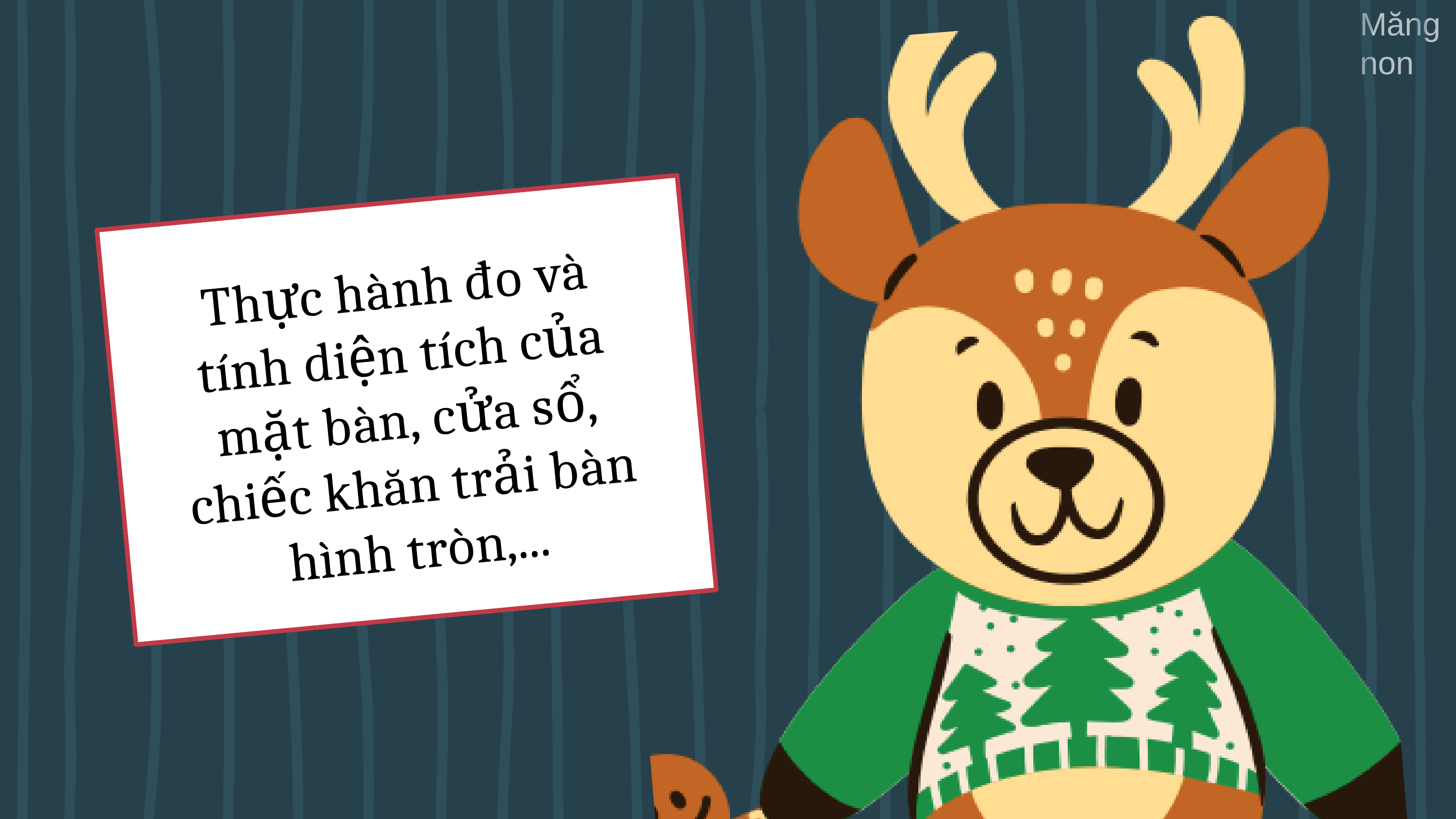

Thực hành đo và tính diện tích của mặt bàn, cửa sổ, chiếc khăn trải bàn hình tròn,...